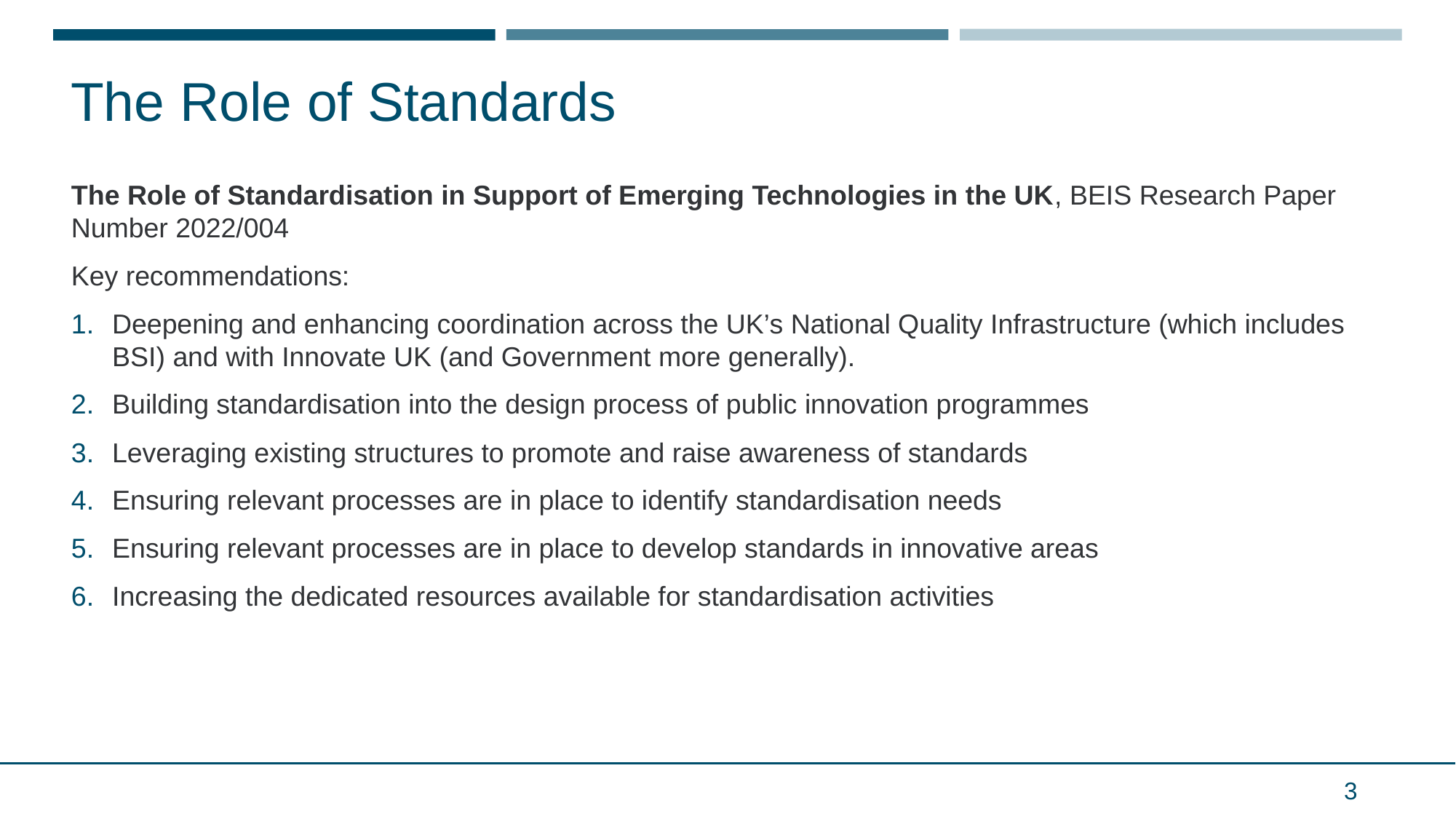

# The Role of Standards
The Role of Standardisation in Support of Emerging Technologies in the UK, BEIS Research Paper Number 2022/004
Key recommendations:
Deepening and enhancing coordination across the UK’s National Quality Infrastructure (which includes BSI) and with Innovate UK (and Government more generally).
Building standardisation into the design process of public innovation programmes
Leveraging existing structures to promote and raise awareness of standards
Ensuring relevant processes are in place to identify standardisation needs
Ensuring relevant processes are in place to develop standards in innovative areas
Increasing the dedicated resources available for standardisation activities

3